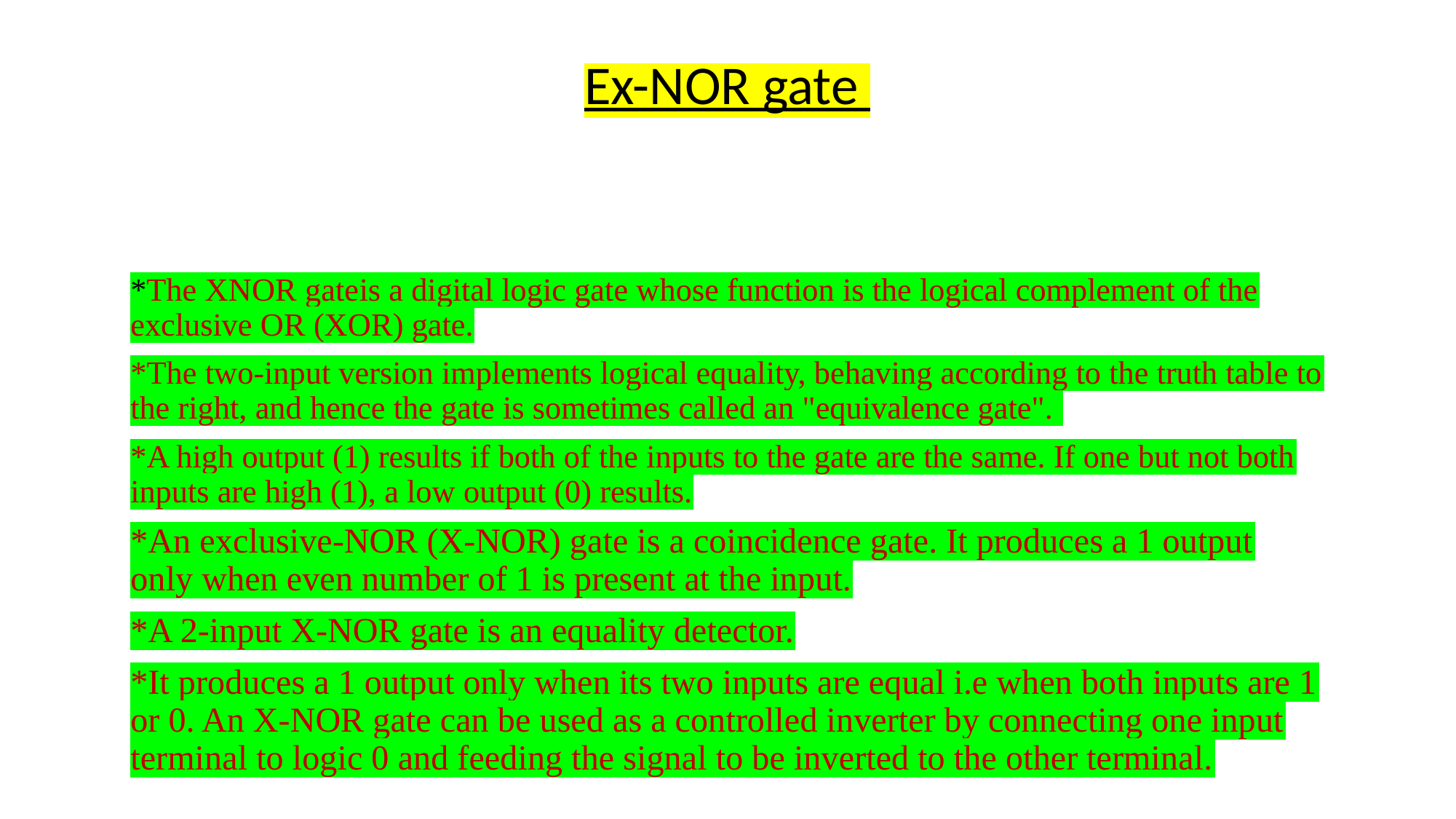

# Ex-NOR gate
*The XNOR gateis a digital logic gate whose function is the logical complement of the exclusive OR (XOR) gate.
*The two-input version implements logical equality, behaving according to the truth table to the right, and hence the gate is sometimes called an "equivalence gate".
*A high output (1) results if both of the inputs to the gate are the same. If one but not both inputs are high (1), a low output (0) results.
*An exclusive-NOR (X-NOR) gate is a coincidence gate. It produces a 1 output only when even number of 1 is present at the input.
*A 2-input X-NOR gate is an equality detector.
*It produces a 1 output only when its two inputs are equal i.e when both inputs are 1 or 0. An X-NOR gate can be used as a controlled inverter by connecting one input terminal to logic 0 and feeding the signal to be inverted to the other terminal.